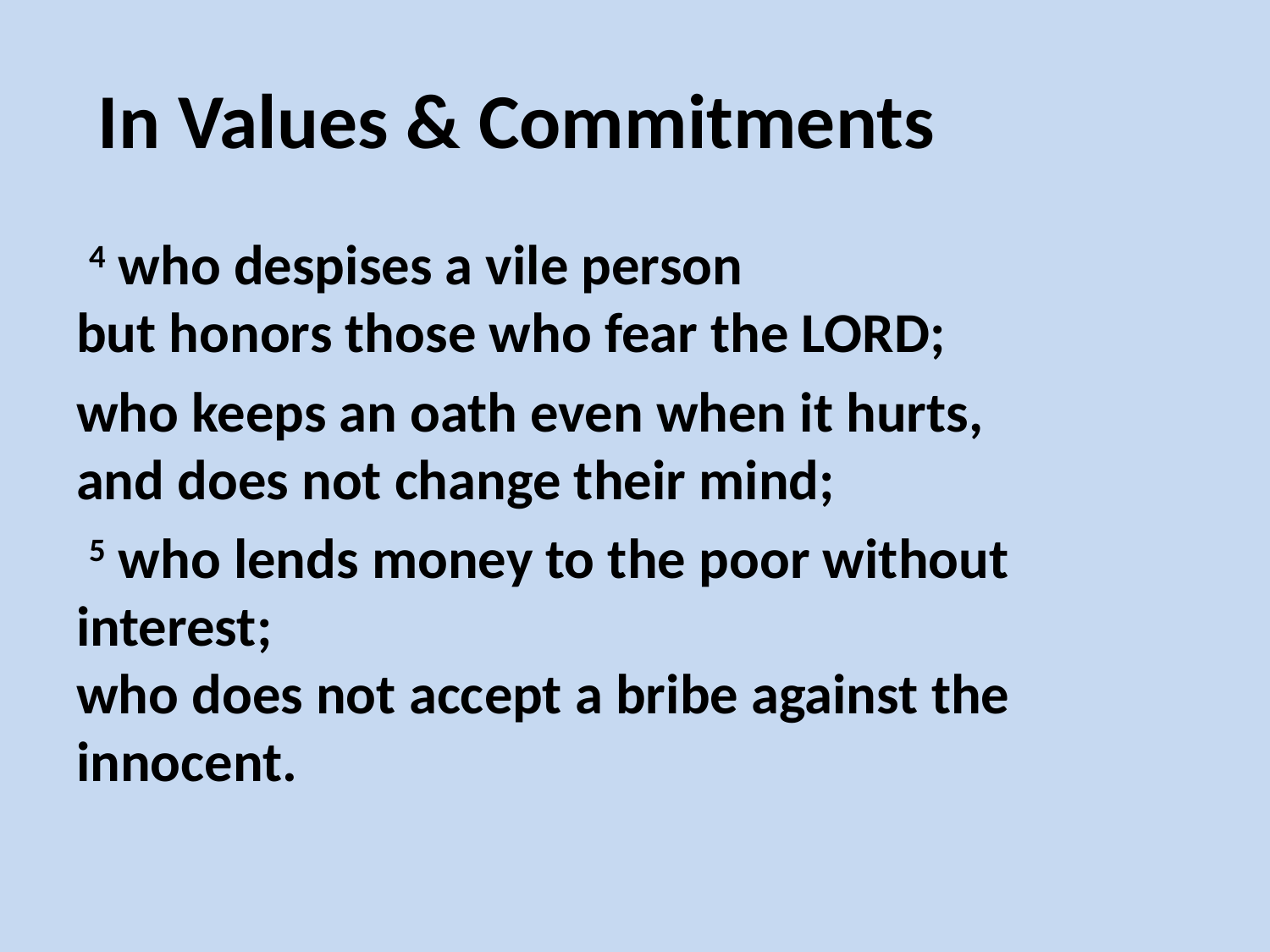

# In Values & Commitments
 4 who despises a vile person
but honors those who fear the LORD;
who keeps an oath even when it hurts,
and does not change their mind;
 5 who lends money to the poor without interest;
who does not accept a bribe against the innocent.